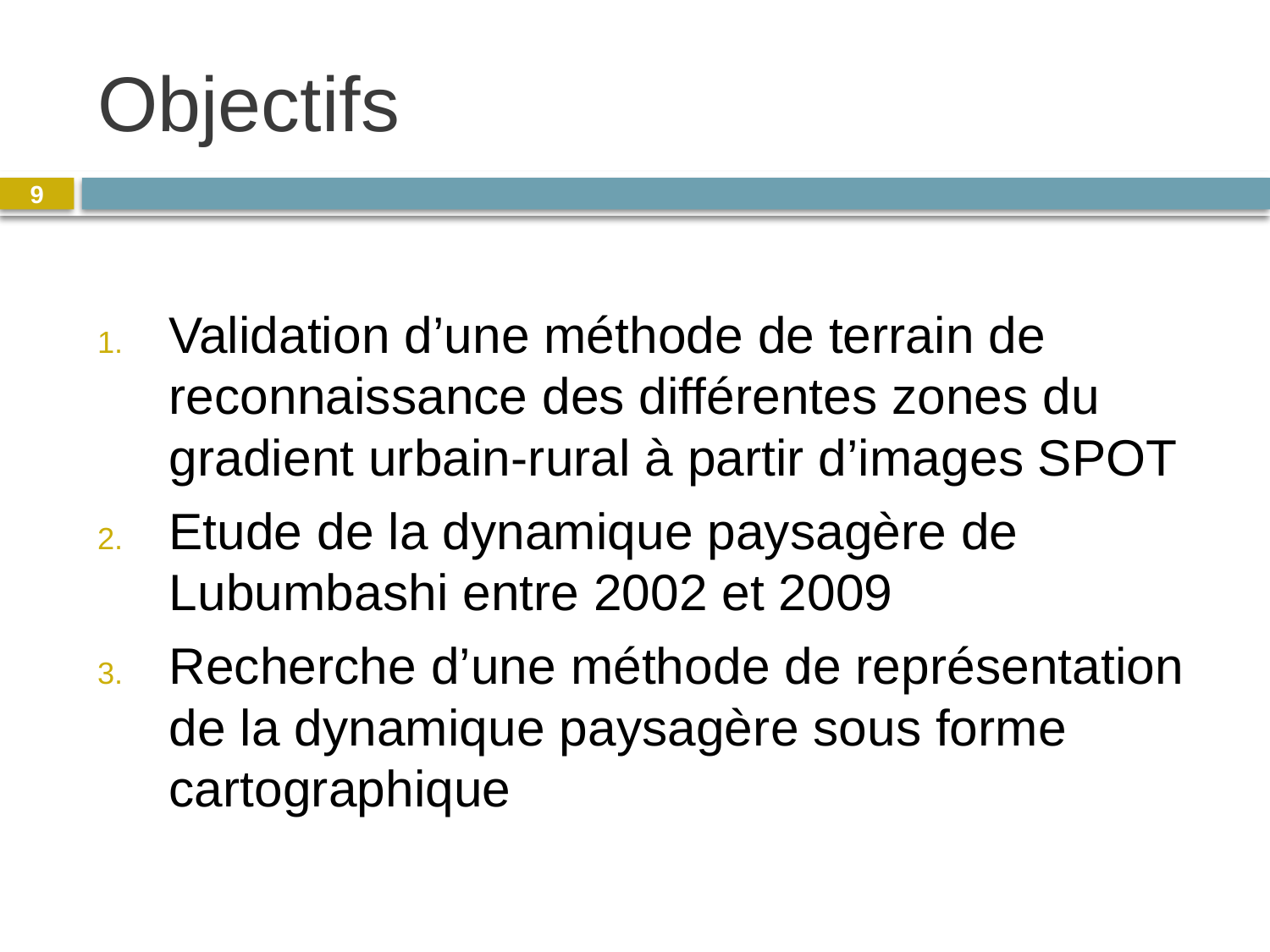

# Objectifs
9

Validation d’une méthode de terrain de reconnaissance des différentes zones du gradient urbain-rural à partir d’images SPOT
Etude de la dynamique paysagère de Lubumbashi entre 2002 et 2009
Recherche d’une méthode de représentation de la dynamique paysagère sous forme cartographique